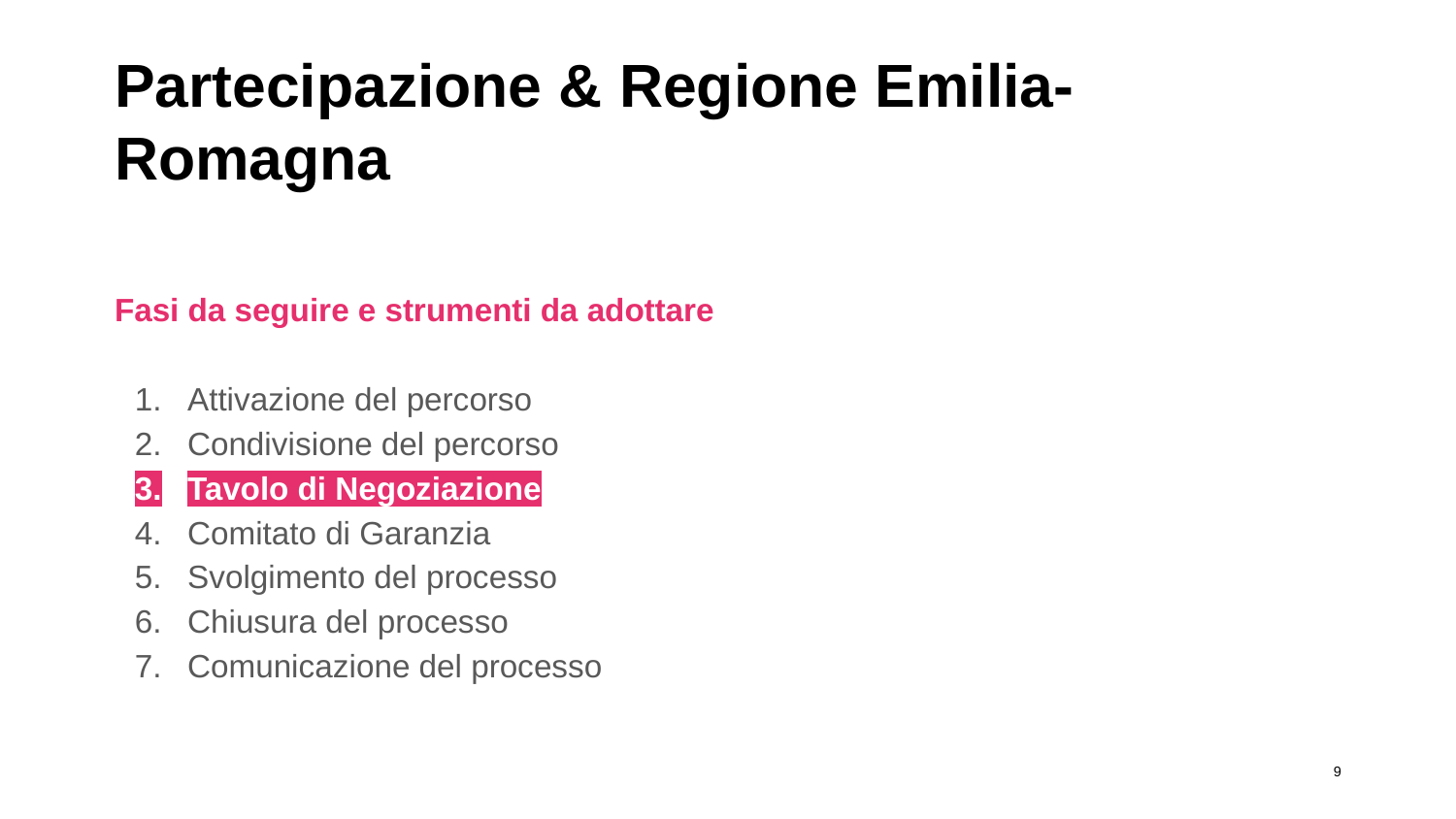

# Partecipazione & Regione Emilia-Romagna
Fasi da seguire e strumenti da adottare

Attivazione del percorso
Condivisione del percorso
Tavolo di Negoziazione
Comitato di Garanzia
Svolgimento del processo
Chiusura del processo
Comunicazione del processo